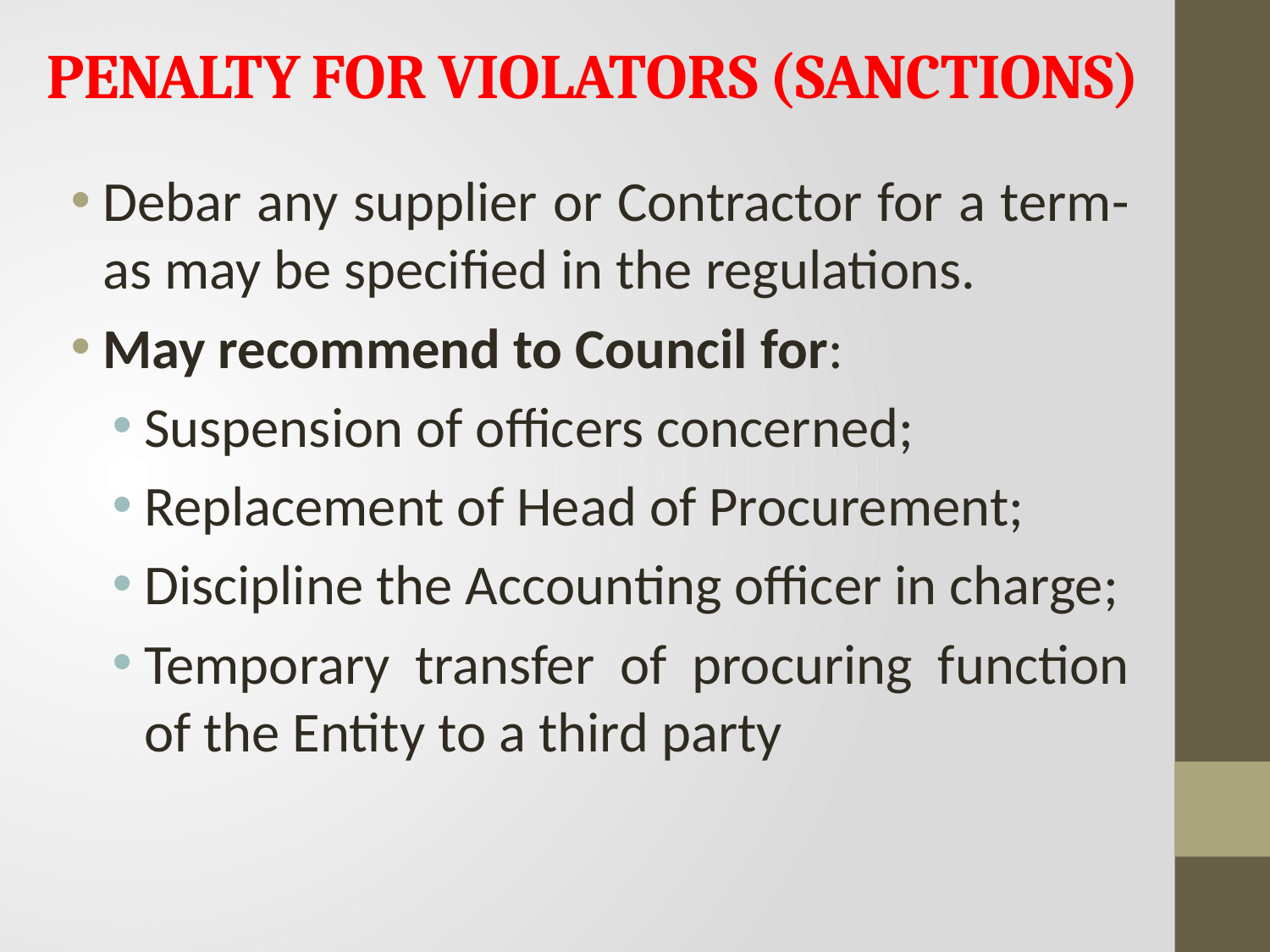

# PENALTY FOR VIOLATORS (SANCTIONS)
Debar any supplier or Contractor for a term- as may be specified in the regulations.
May recommend to Council for:
Suspension of officers concerned;
Replacement of Head of Procurement;
Discipline the Accounting officer in charge;
Temporary transfer of procuring function of the Entity to a third party